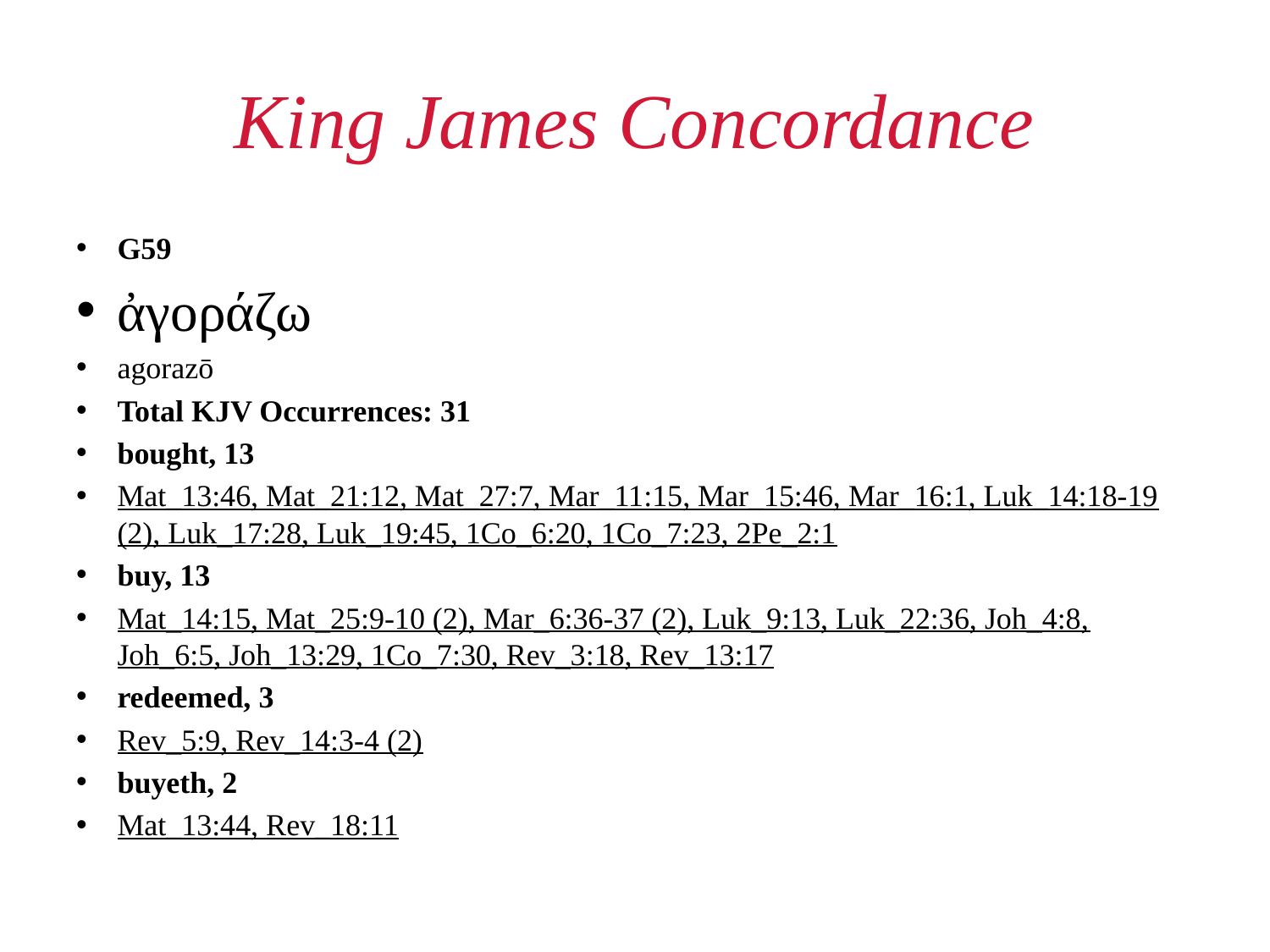

# King James Concordance
G59
ἀγοράζω
agorazō
Total KJV Occurrences: 31
bought, 13
Mat_13:46, Mat_21:12, Mat_27:7, Mar_11:15, Mar_15:46, Mar_16:1, Luk_14:18-19 (2), Luk_17:28, Luk_19:45, 1Co_6:20, 1Co_7:23, 2Pe_2:1
buy, 13
Mat_14:15, Mat_25:9-10 (2), Mar_6:36-37 (2), Luk_9:13, Luk_22:36, Joh_4:8, Joh_6:5, Joh_13:29, 1Co_7:30, Rev_3:18, Rev_13:17
redeemed, 3
Rev_5:9, Rev_14:3-4 (2)
buyeth, 2
Mat_13:44, Rev_18:11